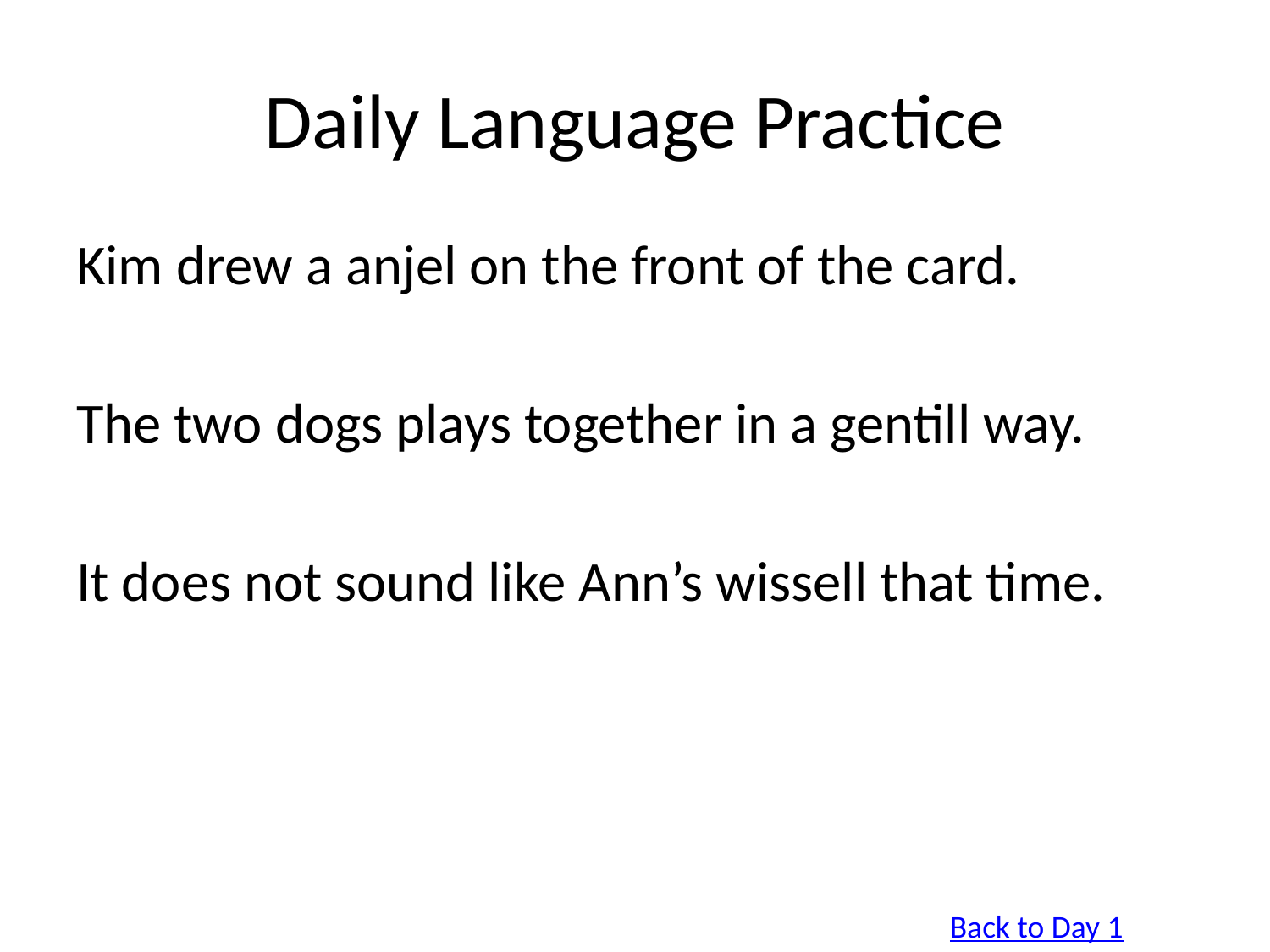

# Daily Language Practice
Kim drew a anjel on the front of the card.

The two dogs plays together in a gentill way.

It does not sound like Ann’s wissell that time.
Back to Day 1